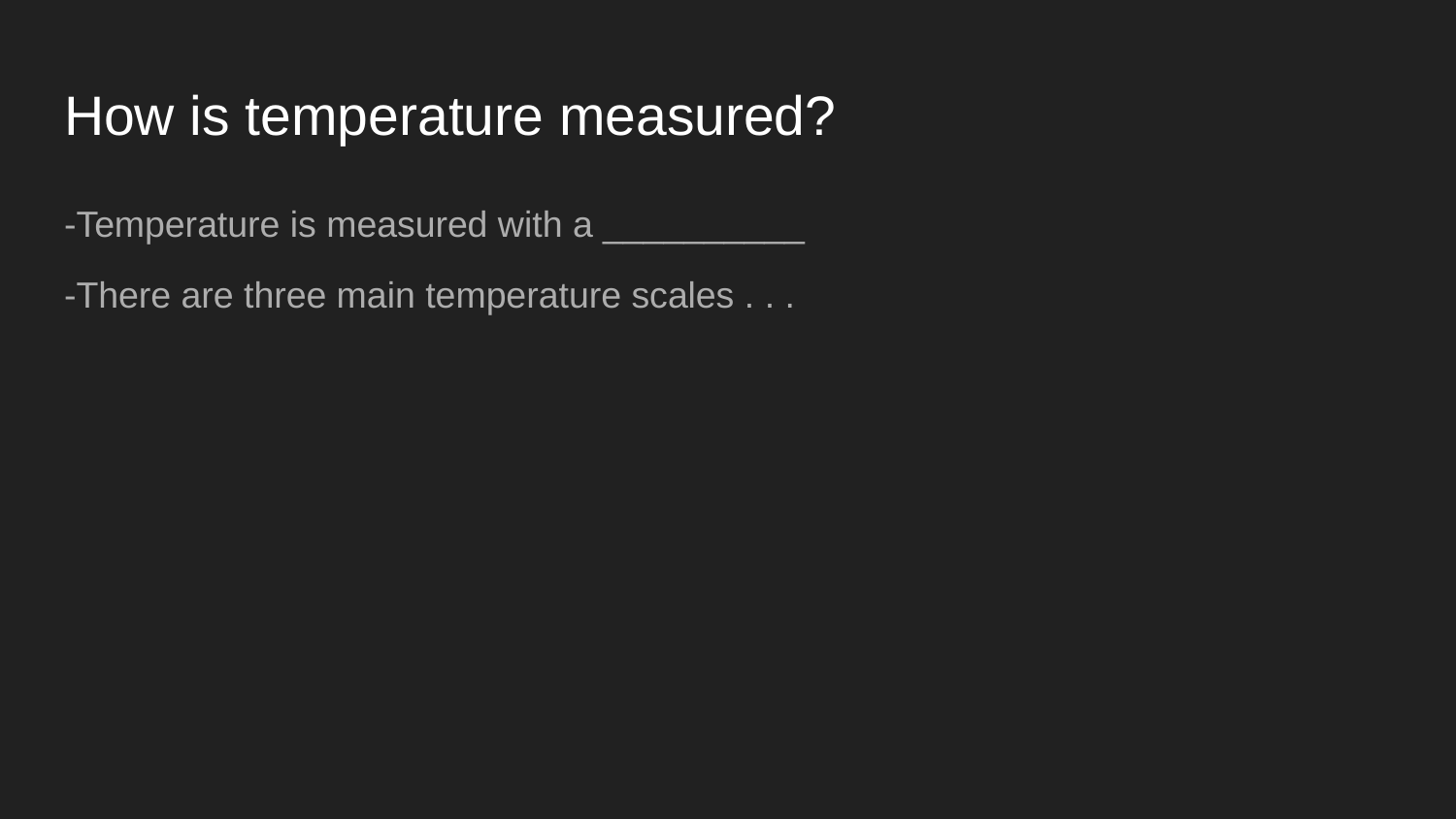

# How is temperature measured?
-Temperature is measured with a __________
-There are three main temperature scales . . .